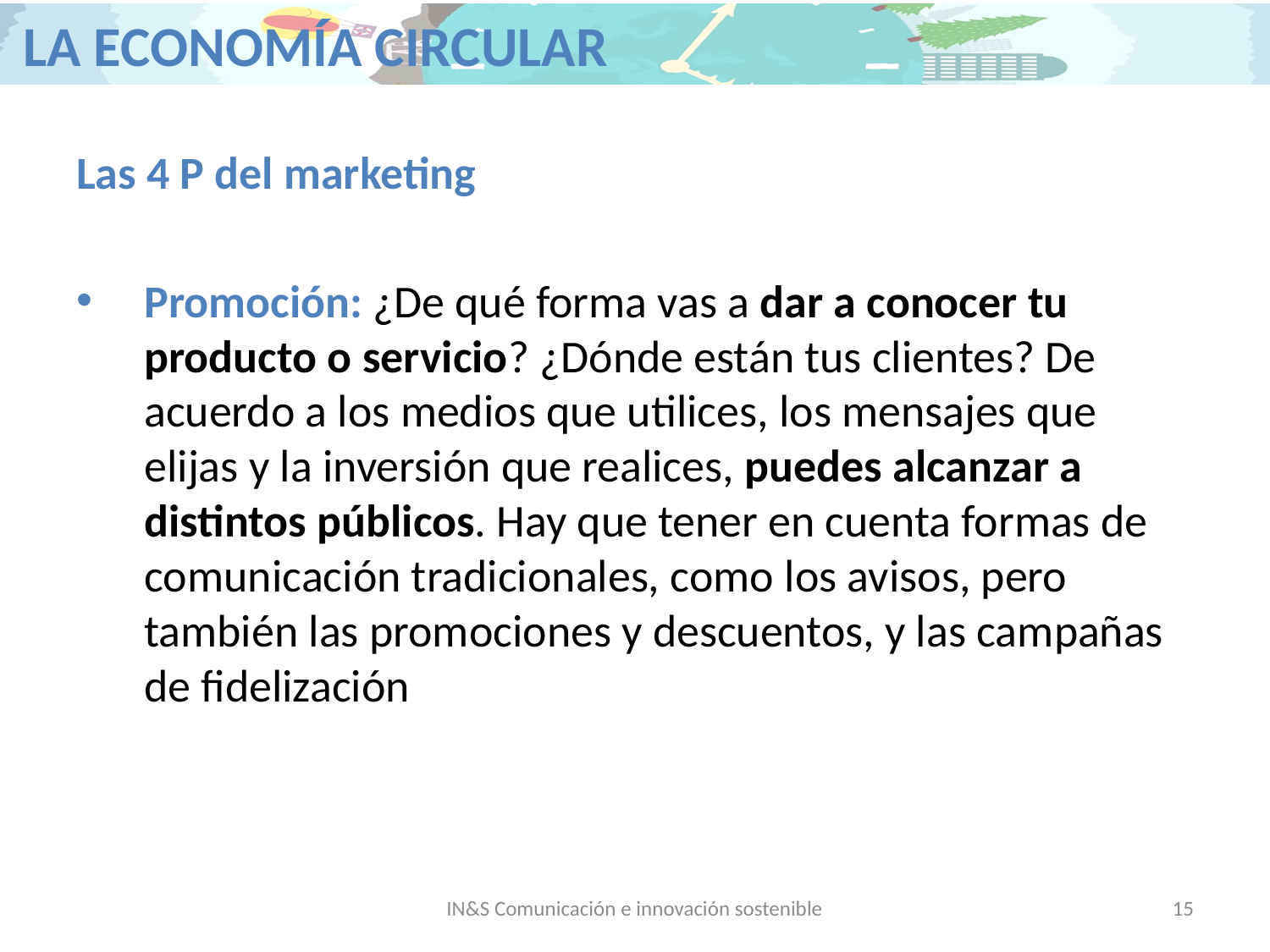

Las 4 P del marketing

Promoción: ¿De qué forma vas a dar a conocer tu producto o servicio? ¿Dónde están tus clientes? De acuerdo a los medios que utilices, los mensajes que elijas y la inversión que realices, puedes alcanzar a distintos públicos. Hay que tener en cuenta formas de comunicación tradicionales, como los avisos, pero también las promociones y descuentos, y las campañas de fidelización

IN&S Comunicación e innovación sostenible
15